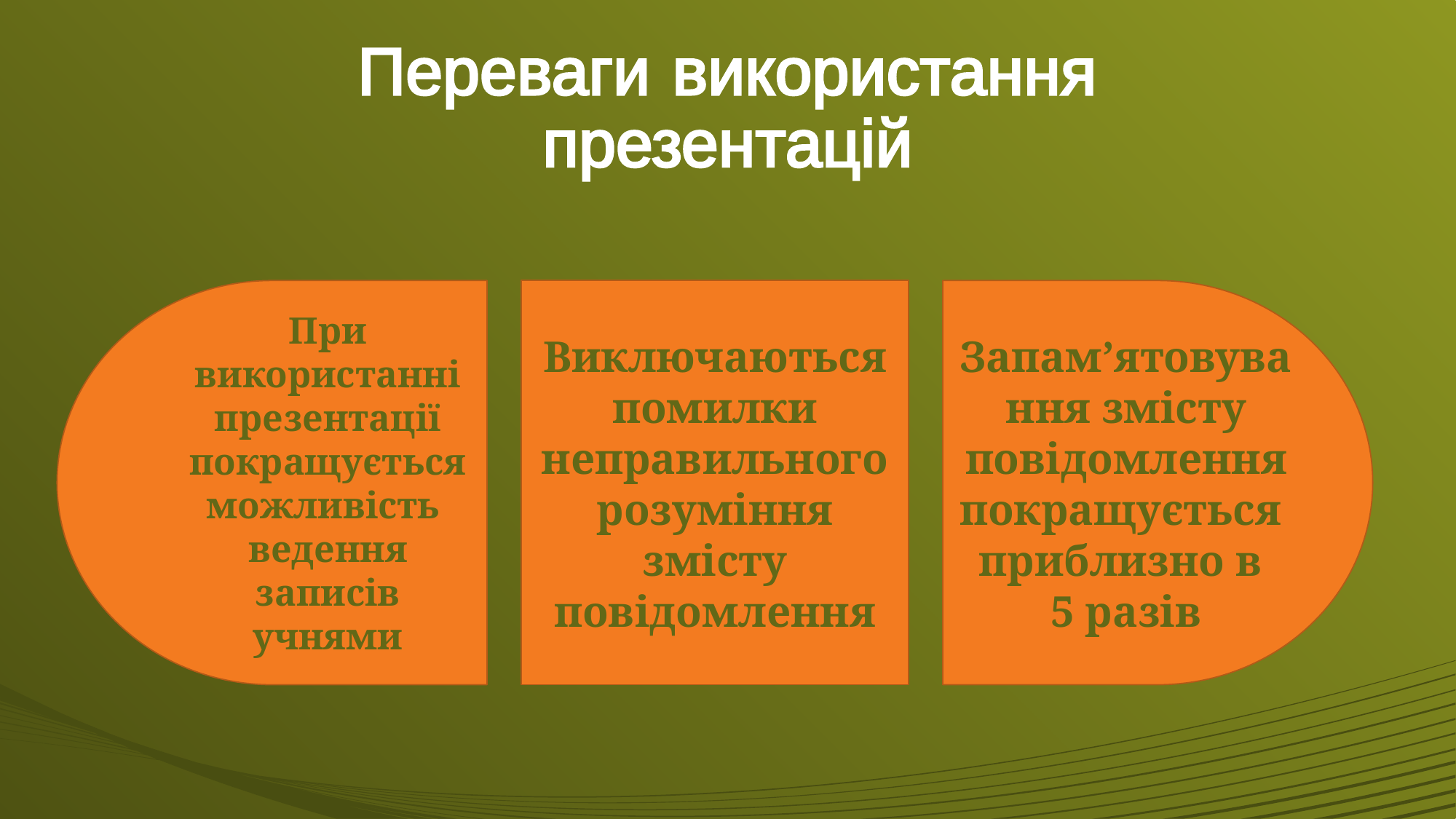

# Переваги використання презентацій

Виключаються помилки неправильного розуміння змісту повідомлення
Запам’ятовування змісту повідомлення покращується  приблизно в
5 разів
При використанні презентації покращується можливість  ведення записів учнями